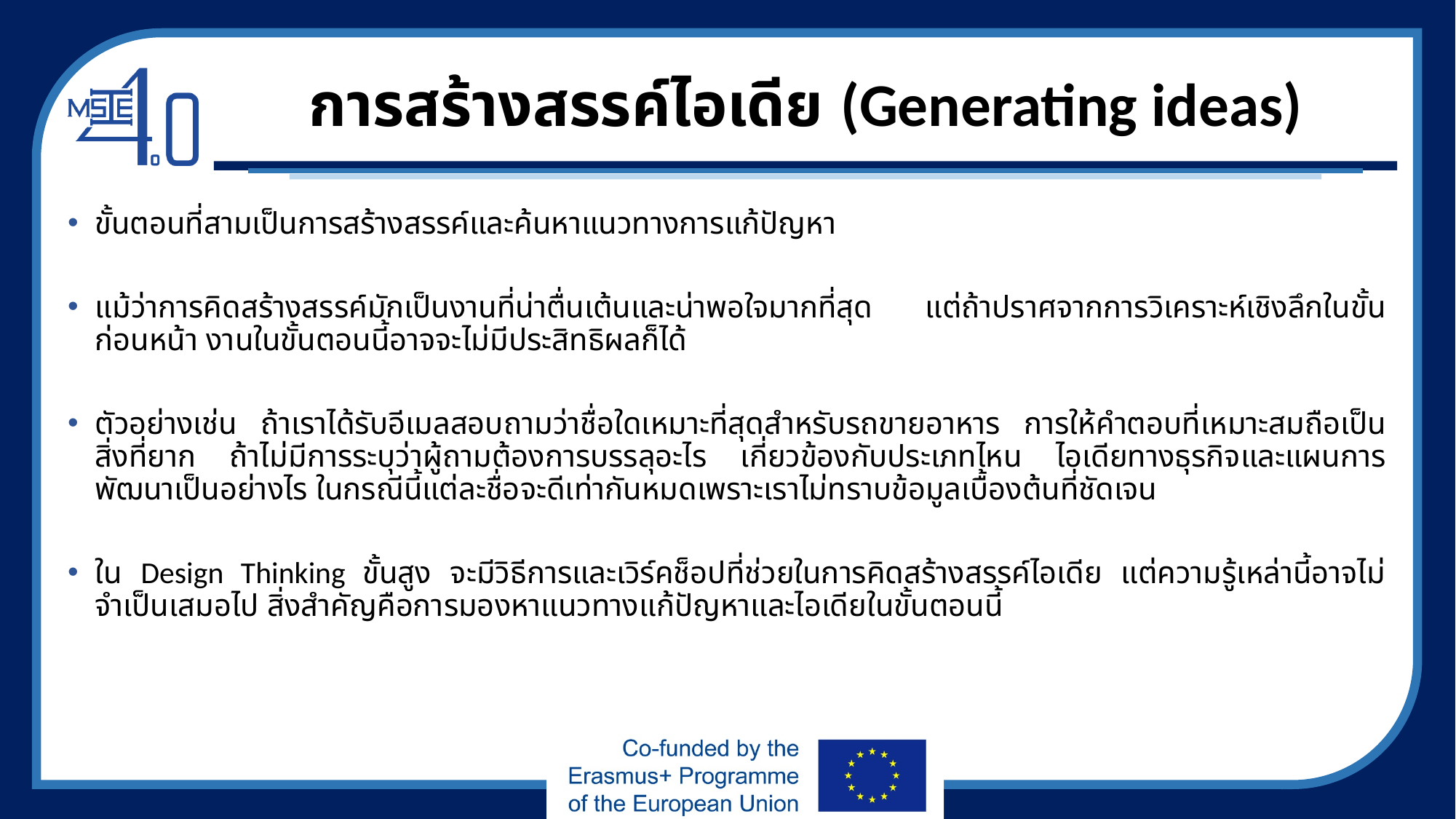

# การสร้างสรรค์ไอเดีย (Generating ideas)
ขั้นตอนที่สามเป็นการสร้างสรรค์และค้นหาแนวทางการแก้ปัญหา

แม้ว่าการคิดสร้างสรรค์มักเป็นงานที่น่าตื่นเต้นและน่าพอใจมากที่สุด แต่ถ้าปราศจากการวิเคราะห์เชิงลึกในขั้นก่อนหน้า งานในขั้นตอนนี้อาจจะไม่มีประสิทธิผลก็ได้

ตัวอย่างเช่น ถ้าเราได้รับอีเมลสอบถามว่าชื่อใดเหมาะที่สุดสำหรับรถขายอาหาร การให้คำตอบที่เหมาะสมถือเป็นสิ่งที่ยาก ถ้าไม่มีการระบุว่าผู้ถามต้องการบรรลุอะไร เกี่ยวข้องกับประเภทไหน ไอเดียทางธุรกิจและแผนการพัฒนาเป็นอย่างไร ในกรณีนี้แต่ละชื่อจะดีเท่ากันหมดเพราะเราไม่ทราบข้อมูลเบื้องต้นที่ชัดเจน

ใน Design Thinking ขั้นสูง จะมีวิธีการและเวิร์คช็อปที่ช่วยในการคิดสร้างสรรค์ไอเดีย แต่ความรู้เหล่านี้อาจไม่จำเป็นเสมอไป สิ่งสำคัญคือการมองหาแนวทางแก้ปัญหาและไอเดียในขั้นตอนนี้